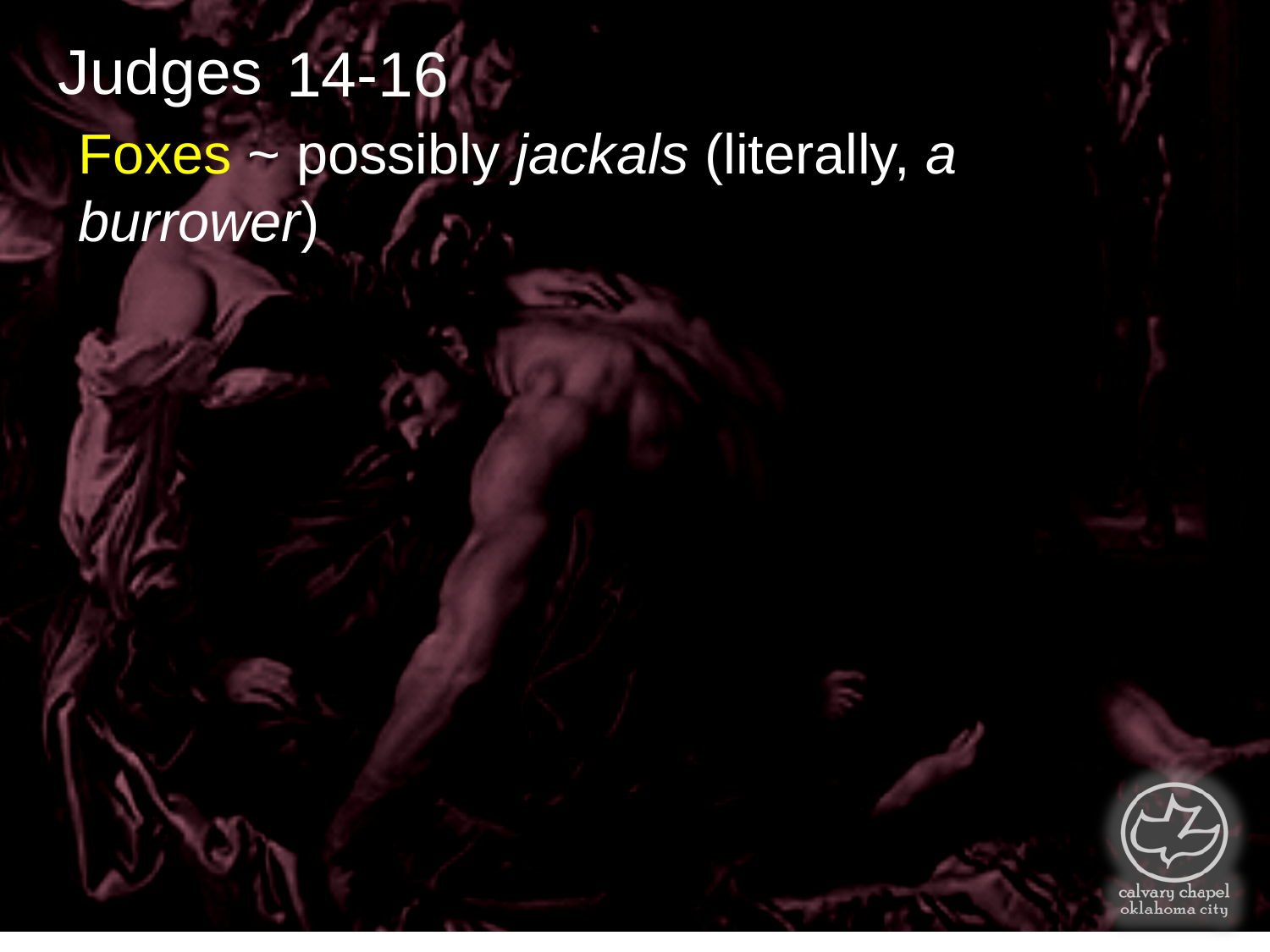

Judges
14-16
Foxes ~ possibly jackals (literally, a burrower)